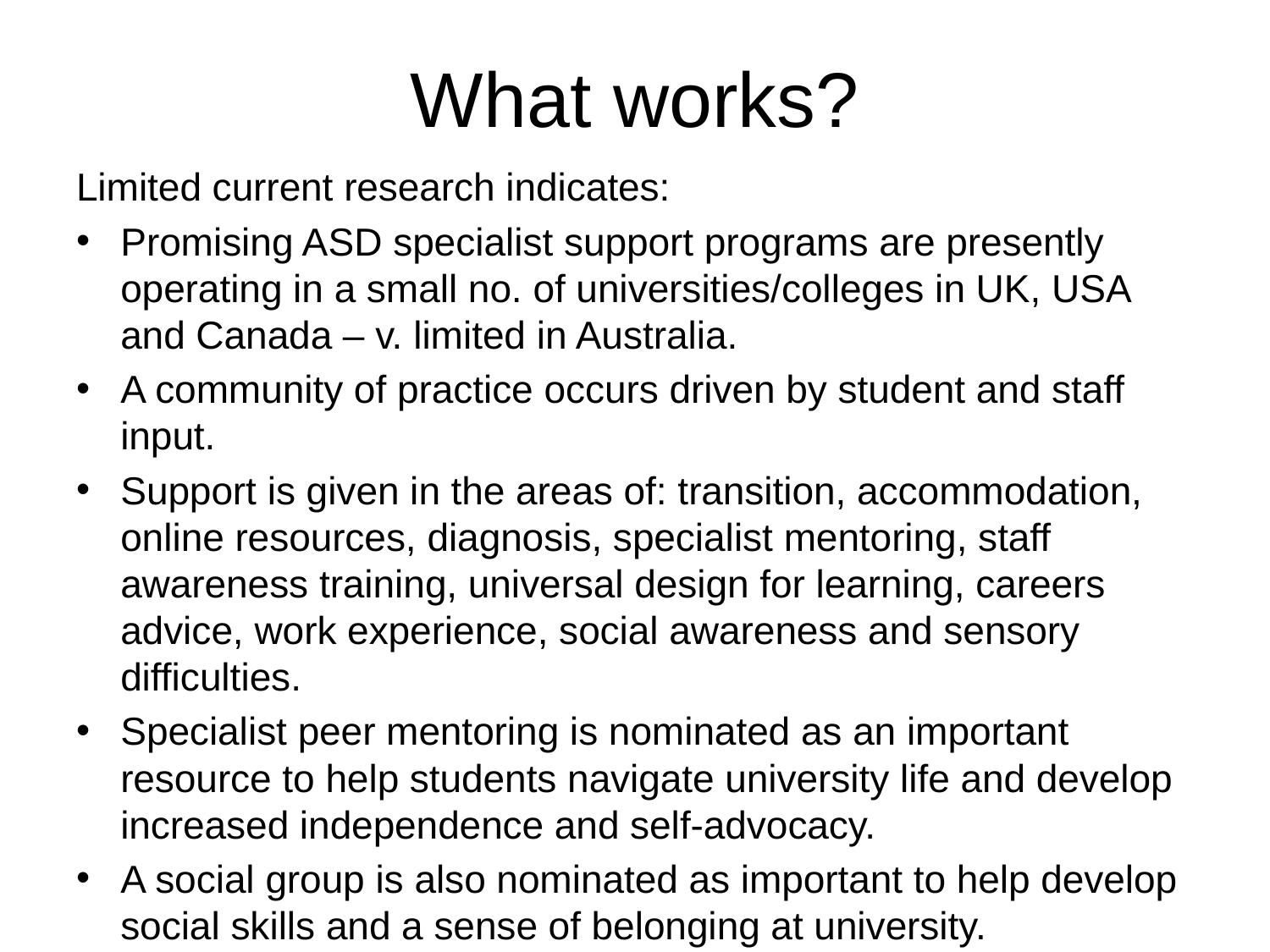

# What works?
Limited current research indicates:
Promising ASD specialist support programs are presently operating in a small no. of universities/colleges in UK, USA and Canada – v. limited in Australia.
A community of practice occurs driven by student and staff input.
Support is given in the areas of: transition, accommodation, online resources, diagnosis, specialist mentoring, staff awareness training, universal design for learning, careers advice, work experience, social awareness and sensory difficulties.
Specialist peer mentoring is nominated as an important resource to help students navigate university life and develop increased independence and self-advocacy.
A social group is also nominated as important to help develop social skills and a sense of belonging at university.